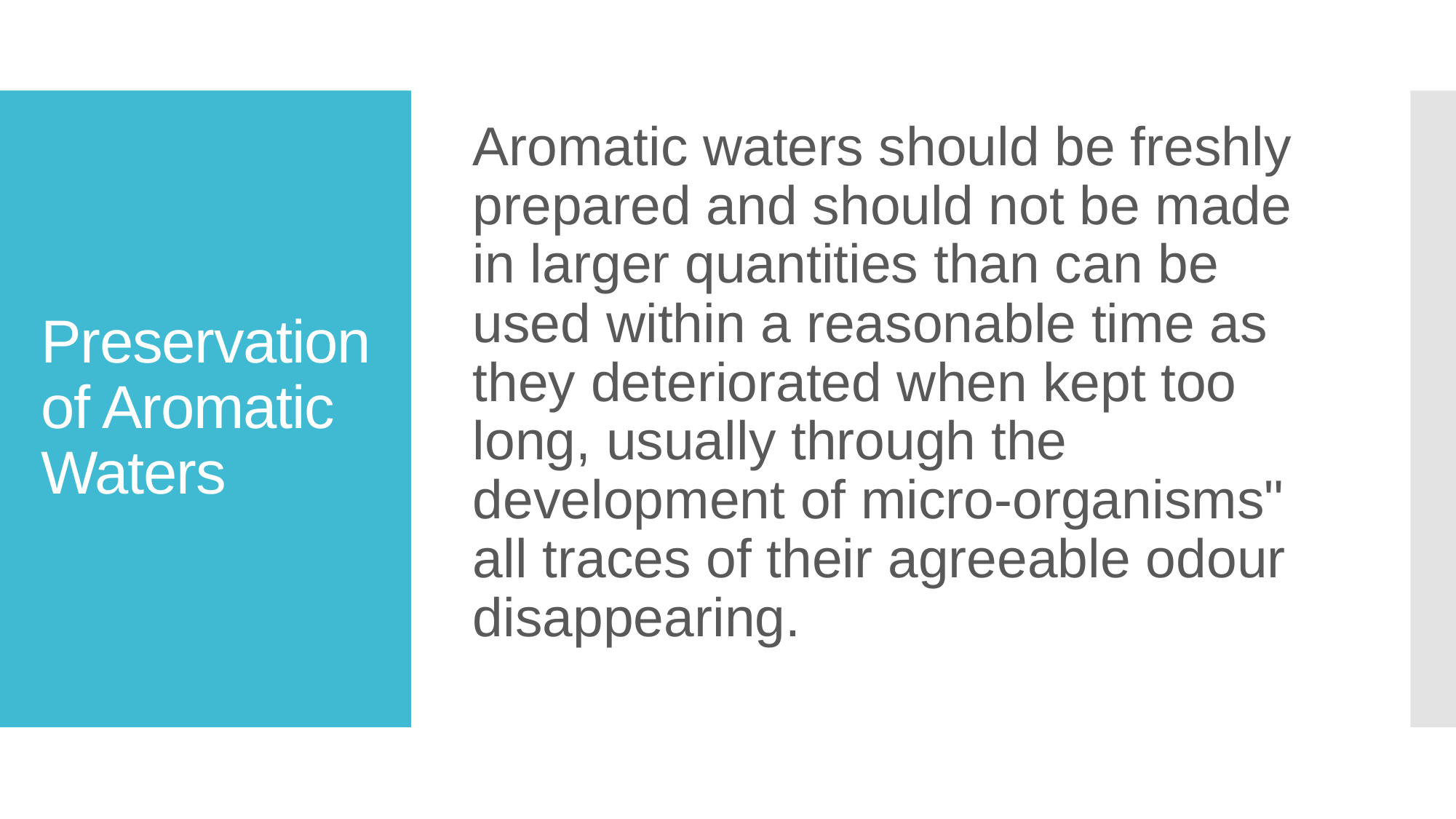

Aromatic waters should be freshly prepared and should not be made in larger quantities than can be used within a reasonable time as they deteriorated when kept too long, usually through the development of micro-organisms" all traces of their agreeable odour disappearing.

# Preservation of Aromatic Waters